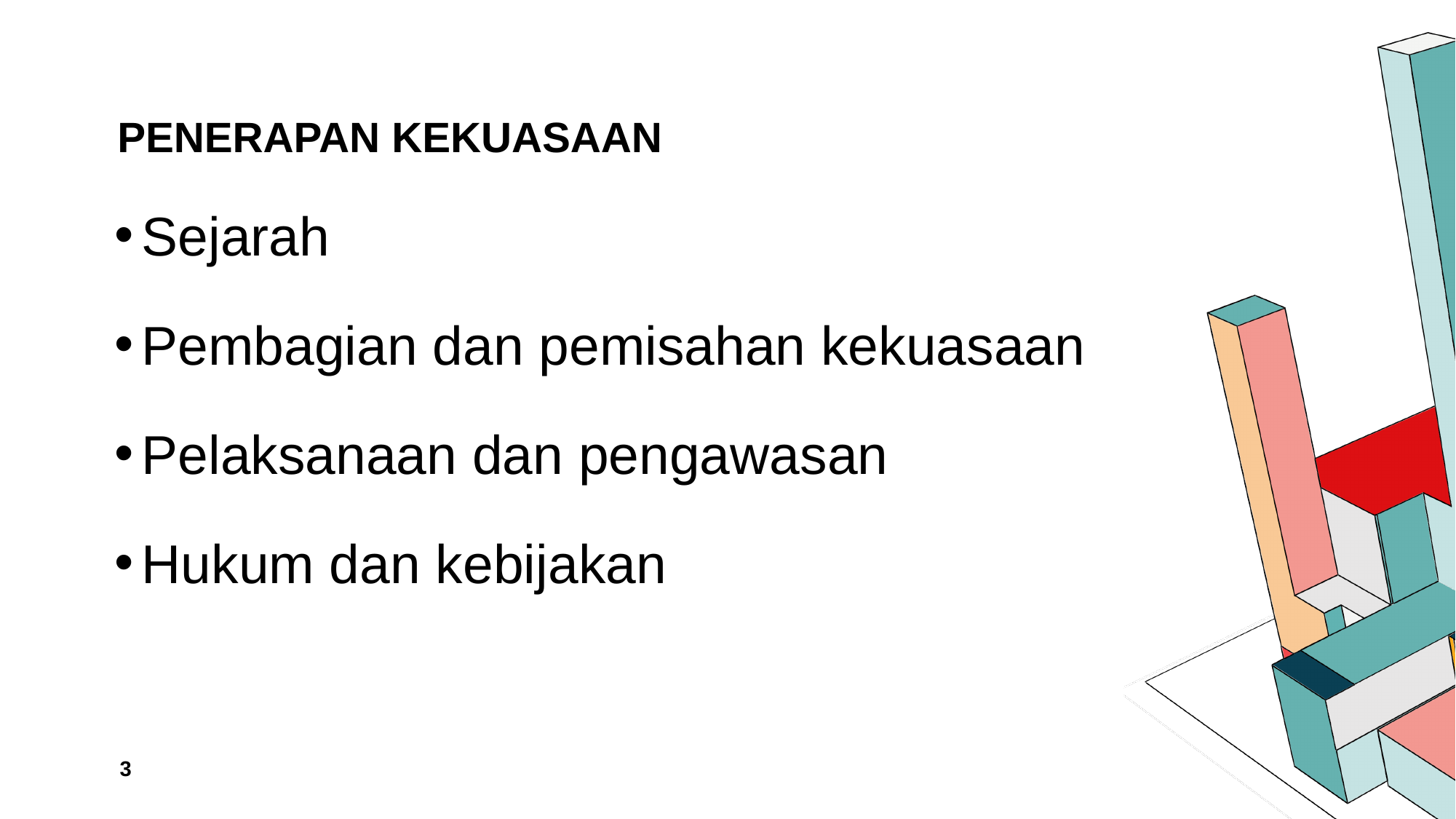

# Penerapan kekuasaan
Sejarah

Pembagian dan pemisahan kekuasaan

Pelaksanaan dan pengawasan

Hukum dan kebijakan

3